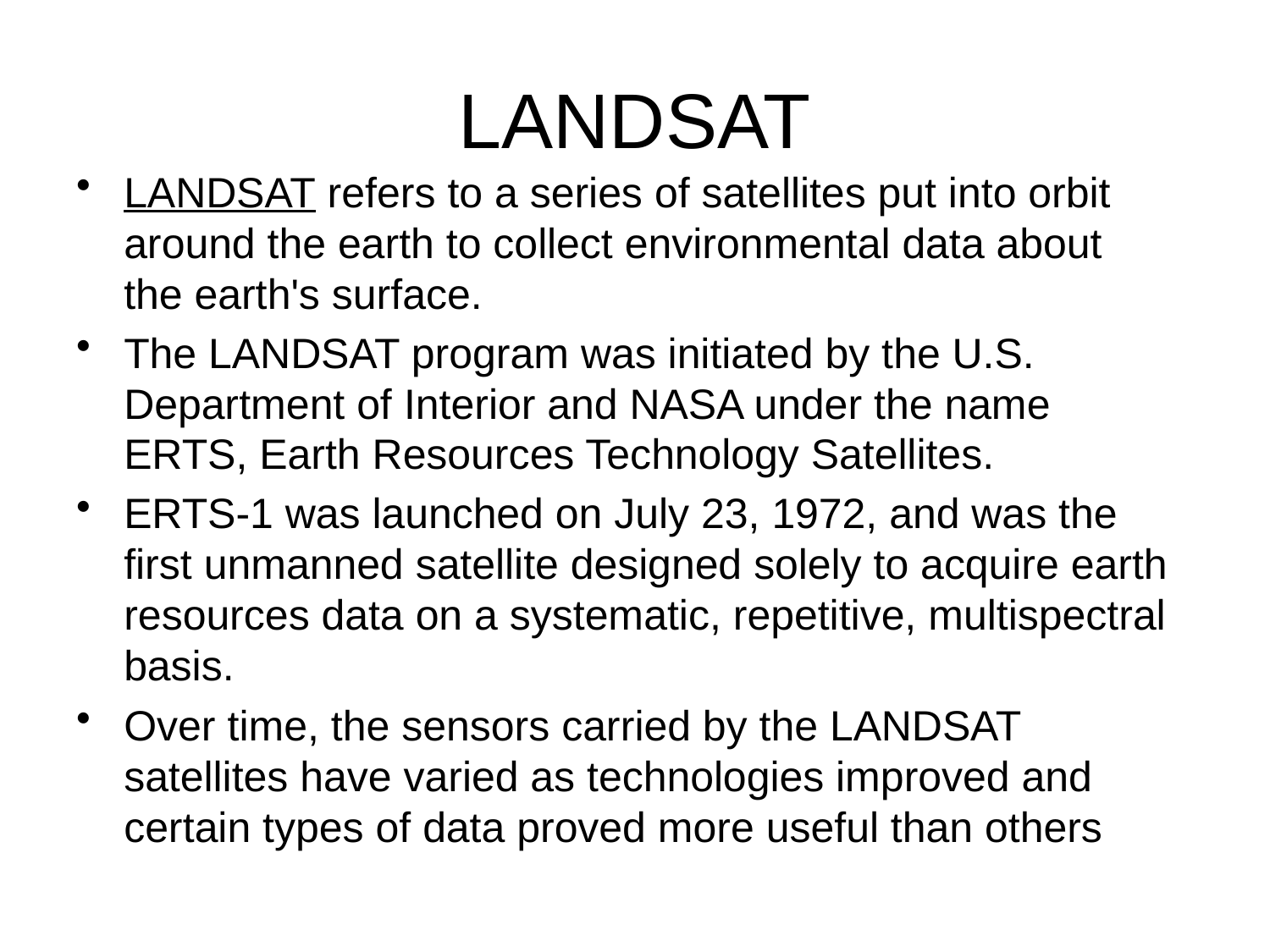

# LANDSAT
LANDSAT refers to a series of satellites put into orbit around the earth to collect environmental data about the earth's surface.
The LANDSAT program was initiated by the U.S. Department of Interior and NASA under the name ERTS, Earth Resources Technology Satellites.
ERTS-1 was launched on July 23, 1972, and was the first unmanned satellite designed solely to acquire earth resources data on a systematic, repetitive, multispectral basis.
Over time, the sensors carried by the LANDSAT satellites have varied as technologies improved and certain types of data proved more useful than others